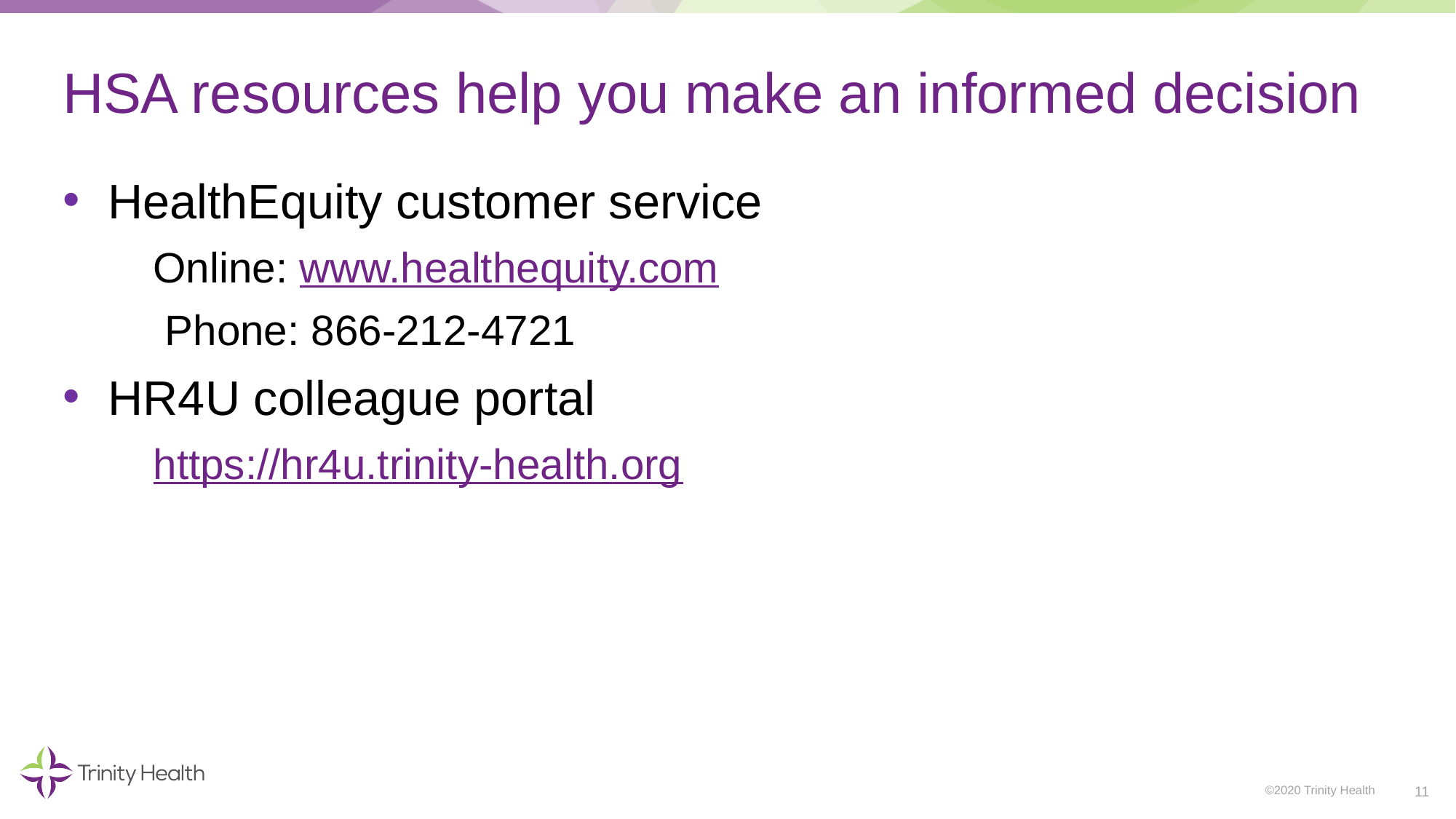

# HSA resources help you make an informed decision
HealthEquity customer service
Online: www.healthequity.com
 Phone: 866-212-4721
HR4U colleague portal
https://hr4u.trinity-health.org

11
©2020 Trinity Health